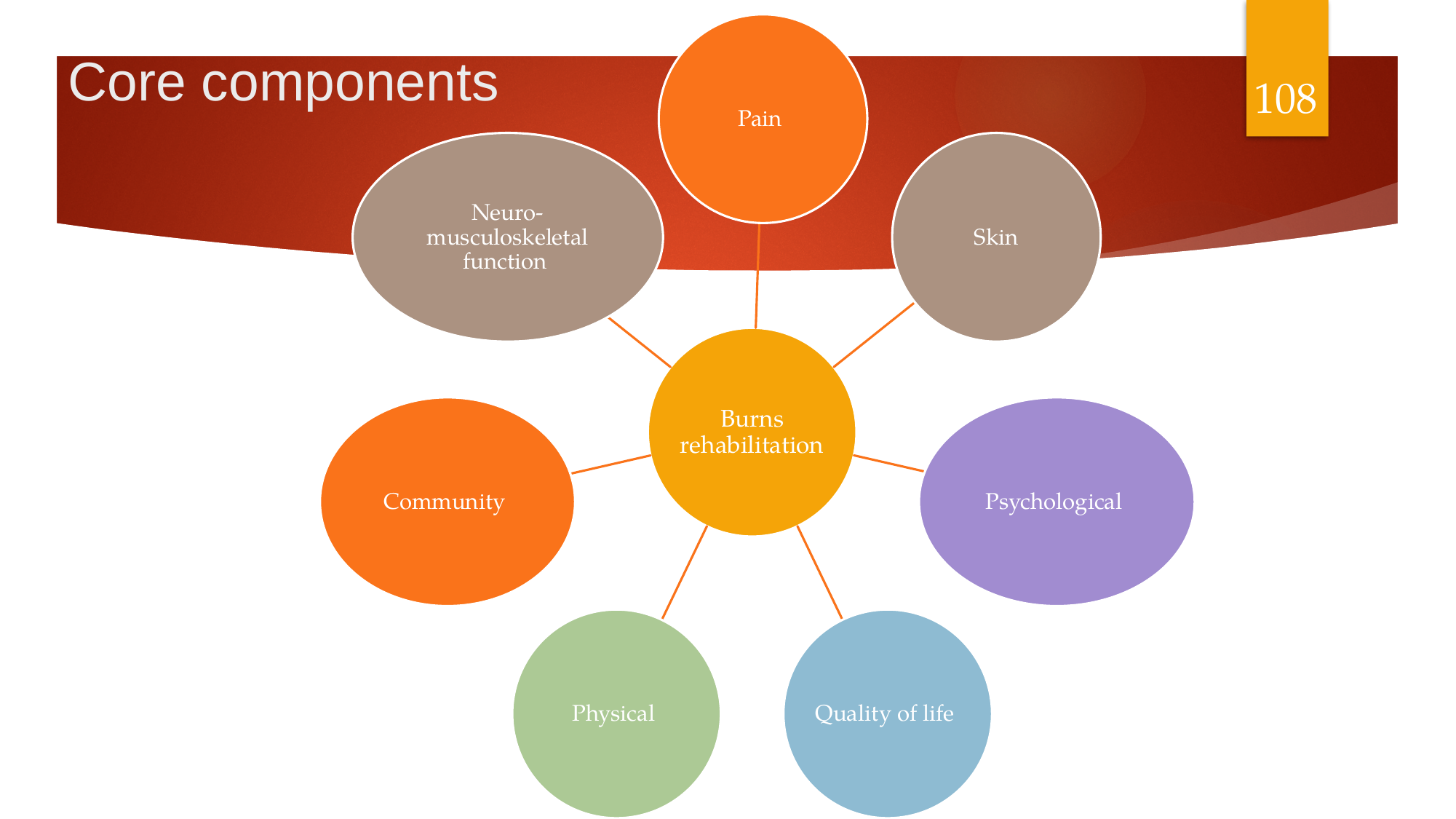

# Core components
Burns rehabilitation

Pain

Skin

Psychological

Quality of life

Physical

Community

Neuro-musculoskeletal function
108